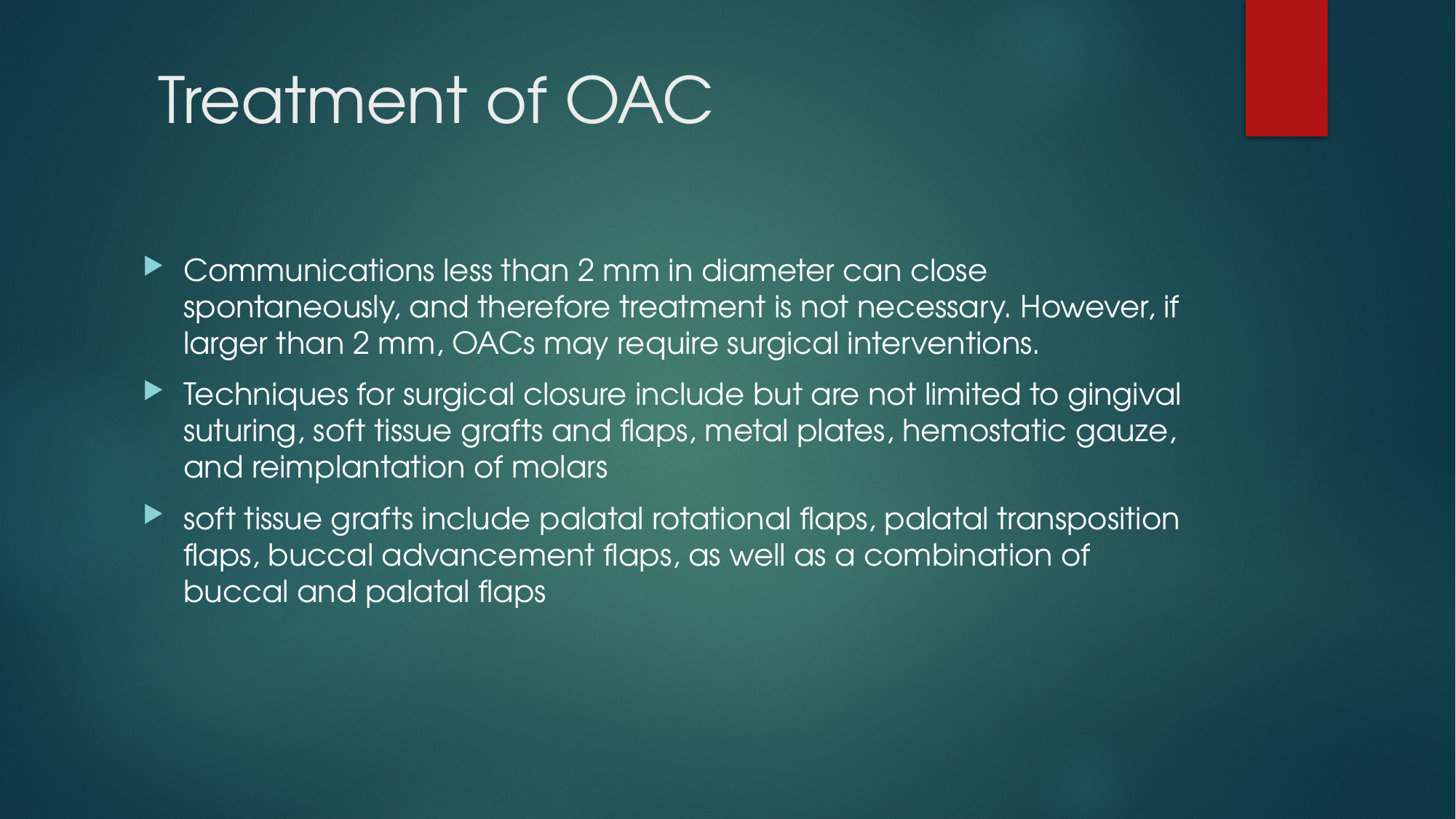

# Treatment of OAC
Communications less than 2 mm in diameter can close spontaneously, and therefore treatment is not necessary. However, if larger than 2 mm, OACs may require surgical interventions.
Techniques for surgical closure include but are not limited to gingival suturing, soft tissue grafts and flaps, metal plates, hemostatic gauze, and reimplantation of molars
soft tissue grafts include palatal rotational flaps, palatal transposition flaps, buccal advancement flaps, as well as a combination of buccal and palatal flaps